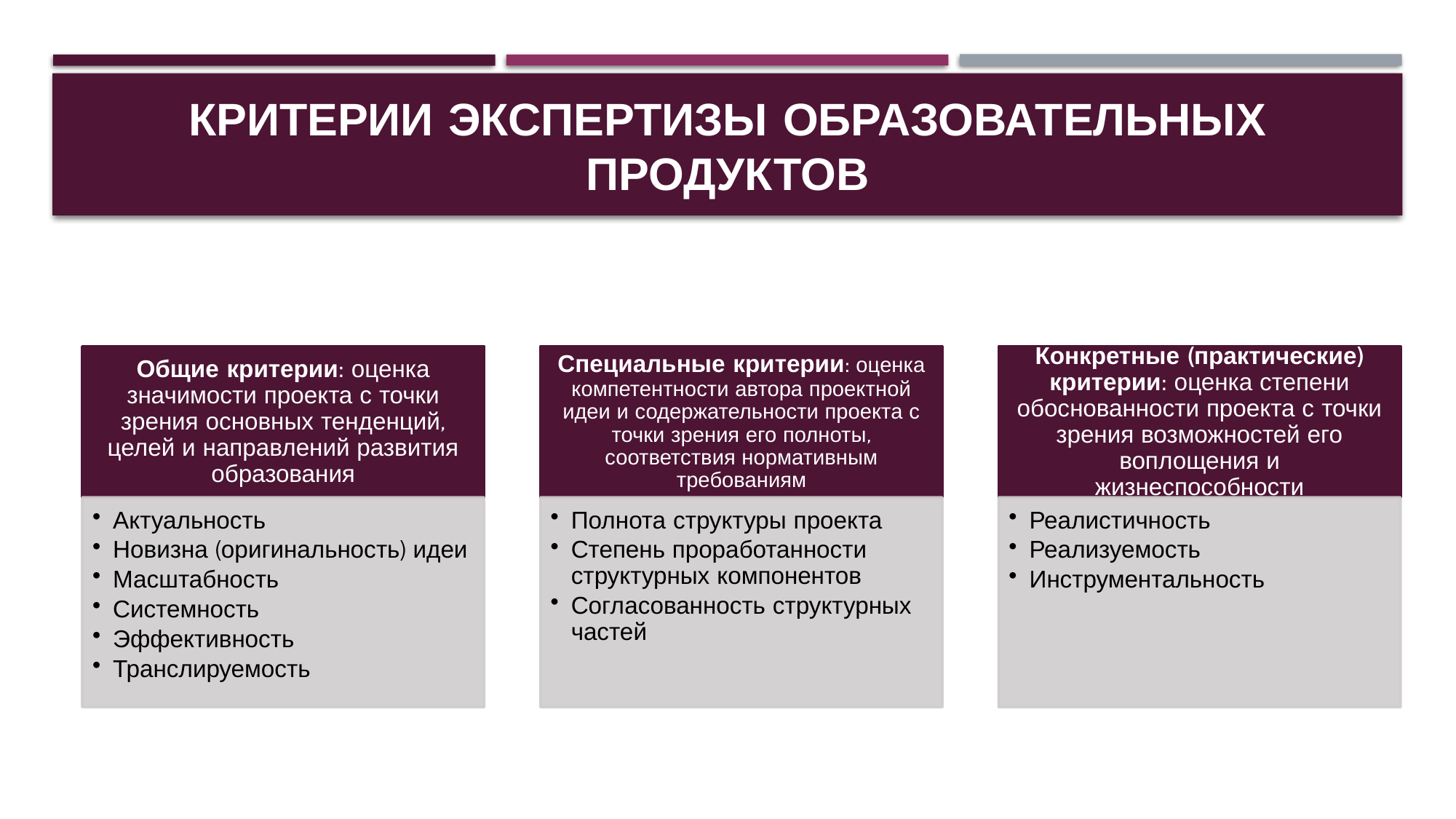

# Критерии экспертизы образовательных продуктов
Общие критерии: оценка значимости проекта с точки зрения основных тенденций, целей и направлений развития образования
Актуальность
Новизна (оригинальность) идеи
Масштабность
Системность
Эффективность
Транслируемость
Специальные критерии: оценка компетентности автора проектной идеи и содержательности проекта с точки зрения его полноты, соответствия нормативным требованиям
Полнота структуры проекта
Степень проработанности структурных компонентов
Согласованность структурных частей
Конкретные (практические) критерии: оценка степени обоснованности проекта с точки зрения возможностей его воплощения и жизнеспособности
Реалистичность
Реализуемость
Инструментальность